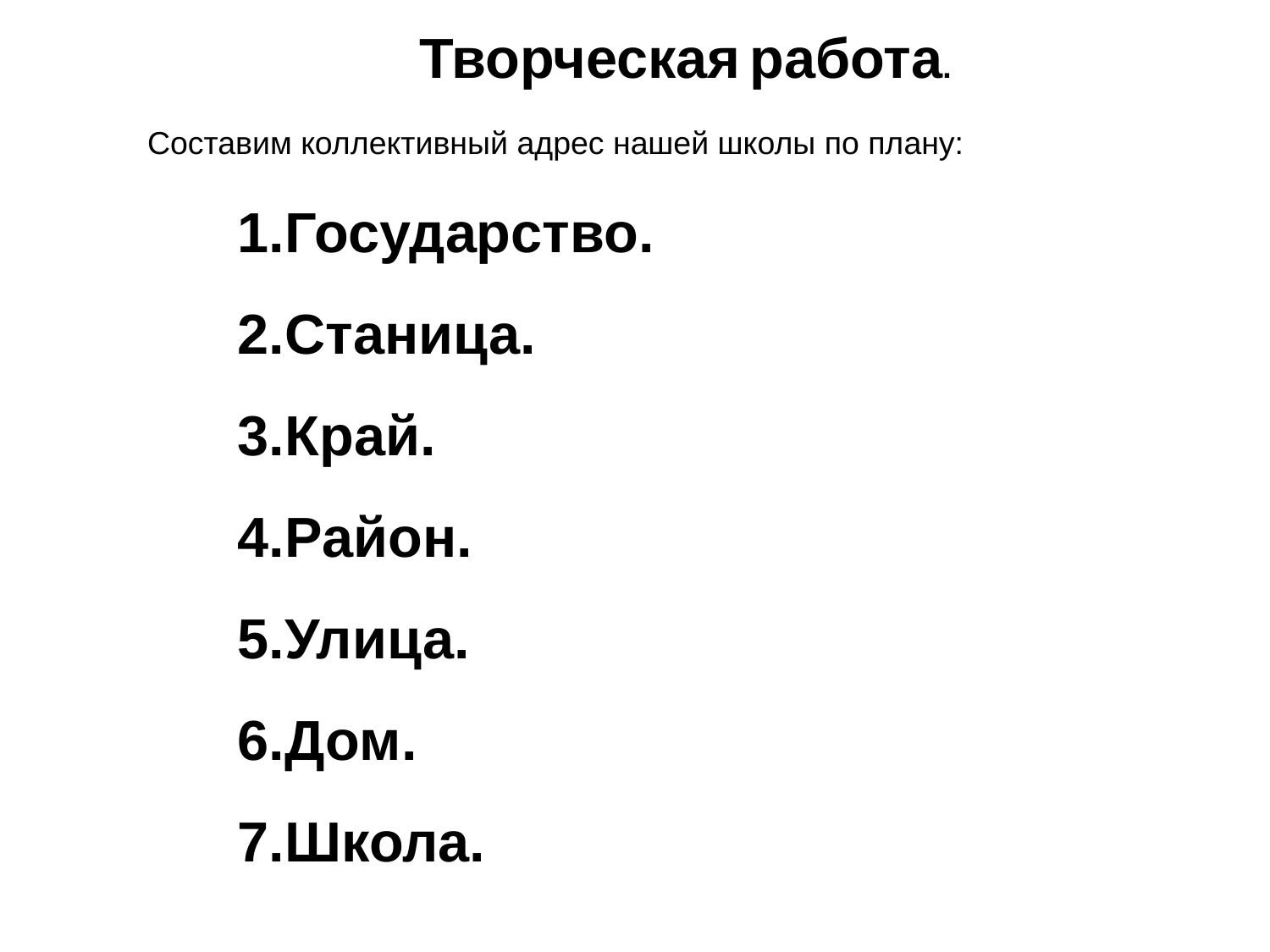

Творческая работа.
Составим коллективный адрес нашей школы по плану:

Государство.
Станица.
Край.
Район.
Улица.
Дом.
Школа.